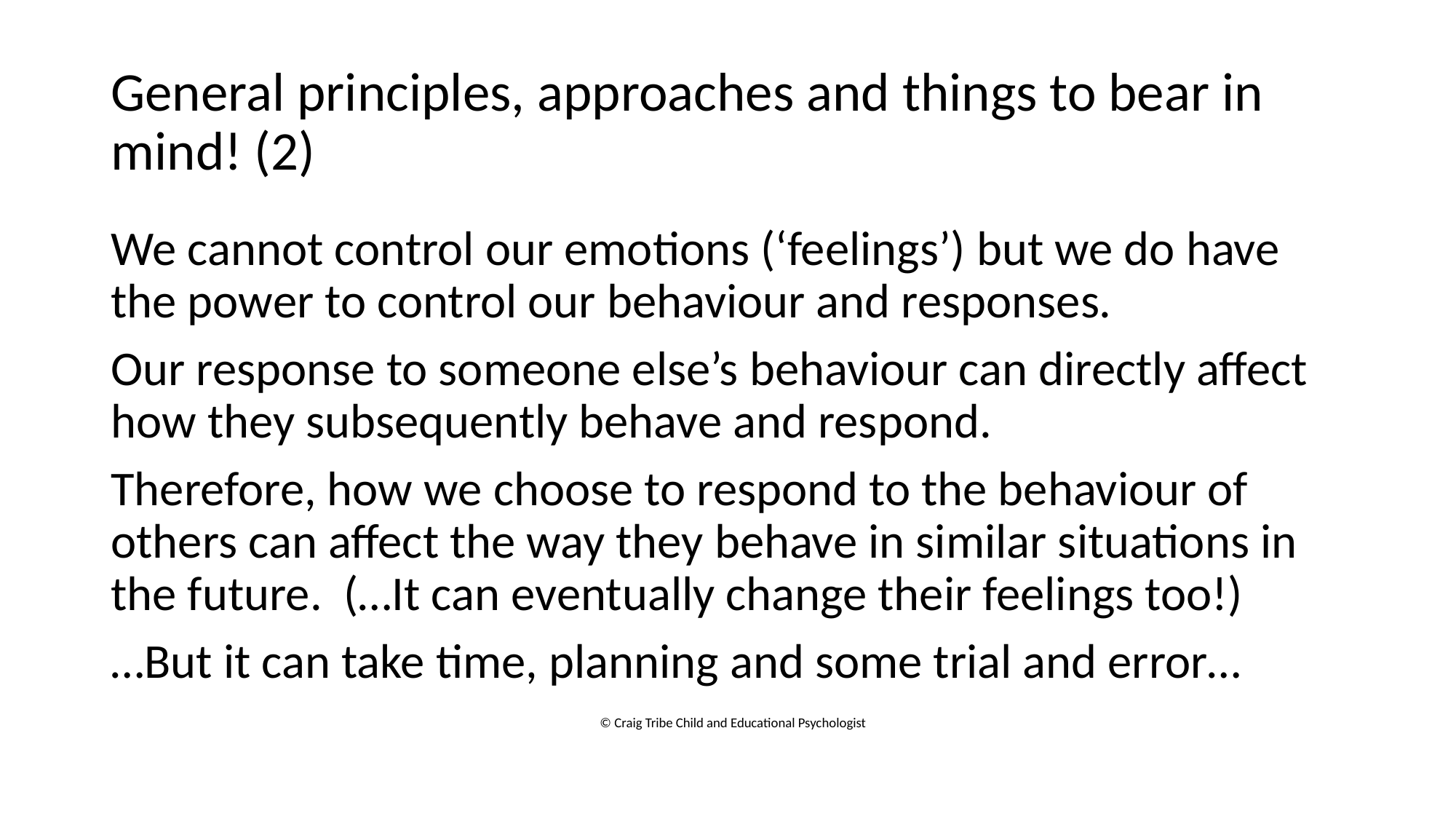

# General principles, approaches and things to bear in mind! (2)
We cannot control our emotions (‘feelings’) but we do have the power to control our behaviour and responses.
Our response to someone else’s behaviour can directly affect how they subsequently behave and respond.
Therefore, how we choose to respond to the behaviour of others can affect the way they behave in similar situations in the future.  (…It can eventually change their feelings too!)
…But it can take time, planning and some trial and error…
© Craig Tribe Child and Educational Psychologist